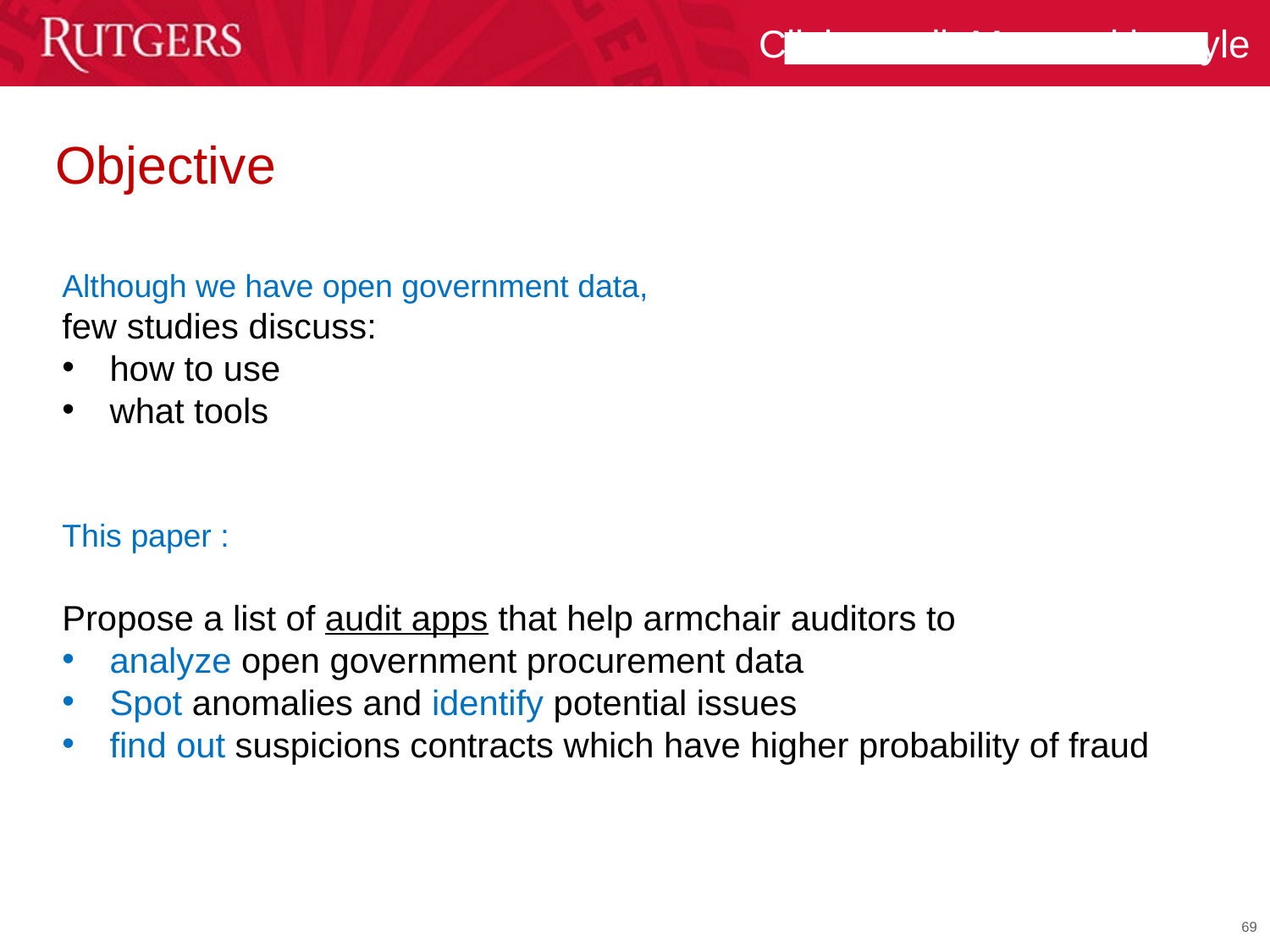

# Objective

Although we have open government data,
few studies discuss:
how to use
what tools

This paper :

Propose a list of audit apps that help armchair auditors to
analyze open government procurement data
Spot anomalies and identify potential issues
find out suspicions contracts which have higher probability of fraud

69